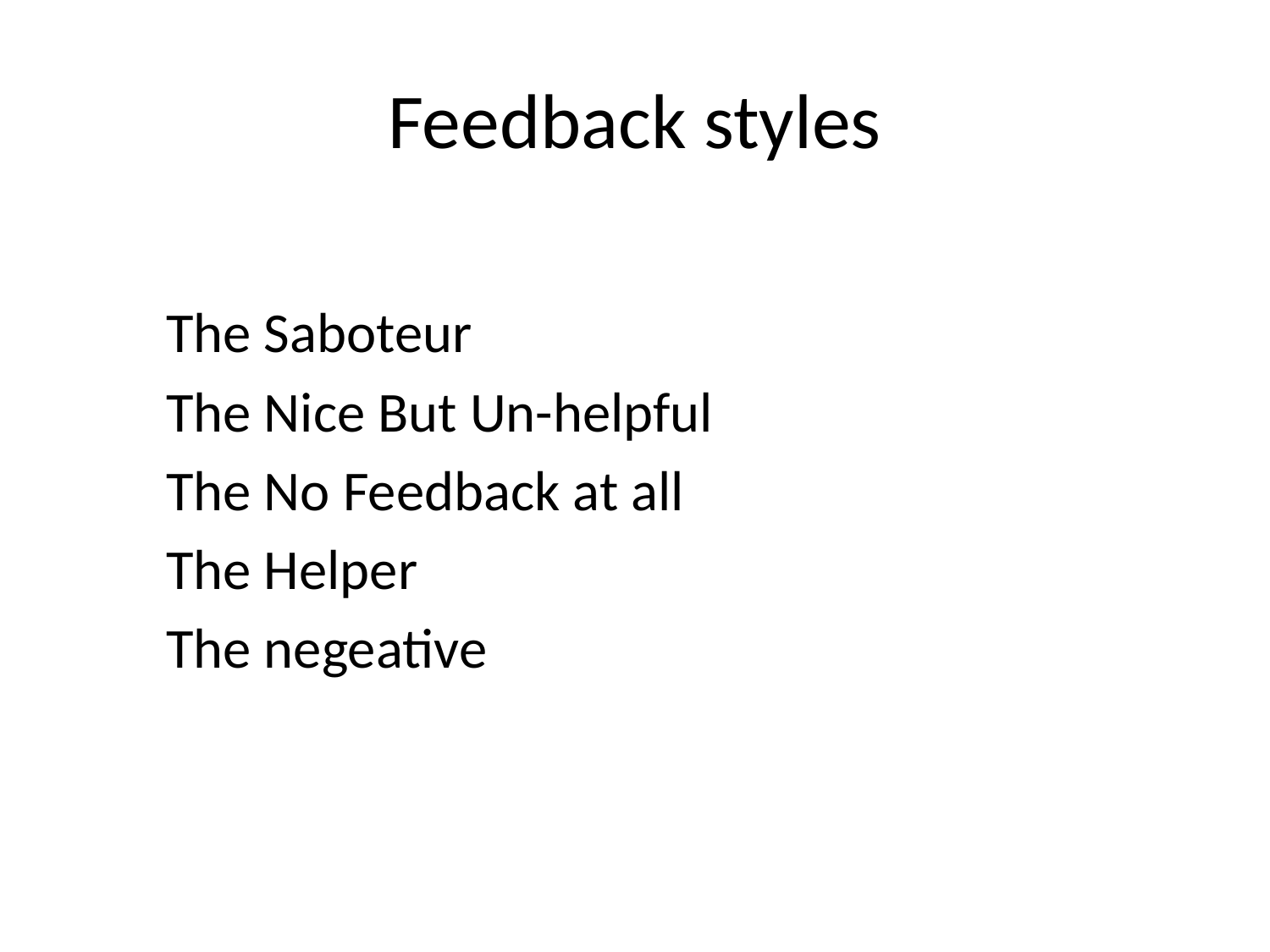

# Feedback styles
The Saboteur
The Nice But Un-helpful
The No Feedback at all
The Helper
The negeative